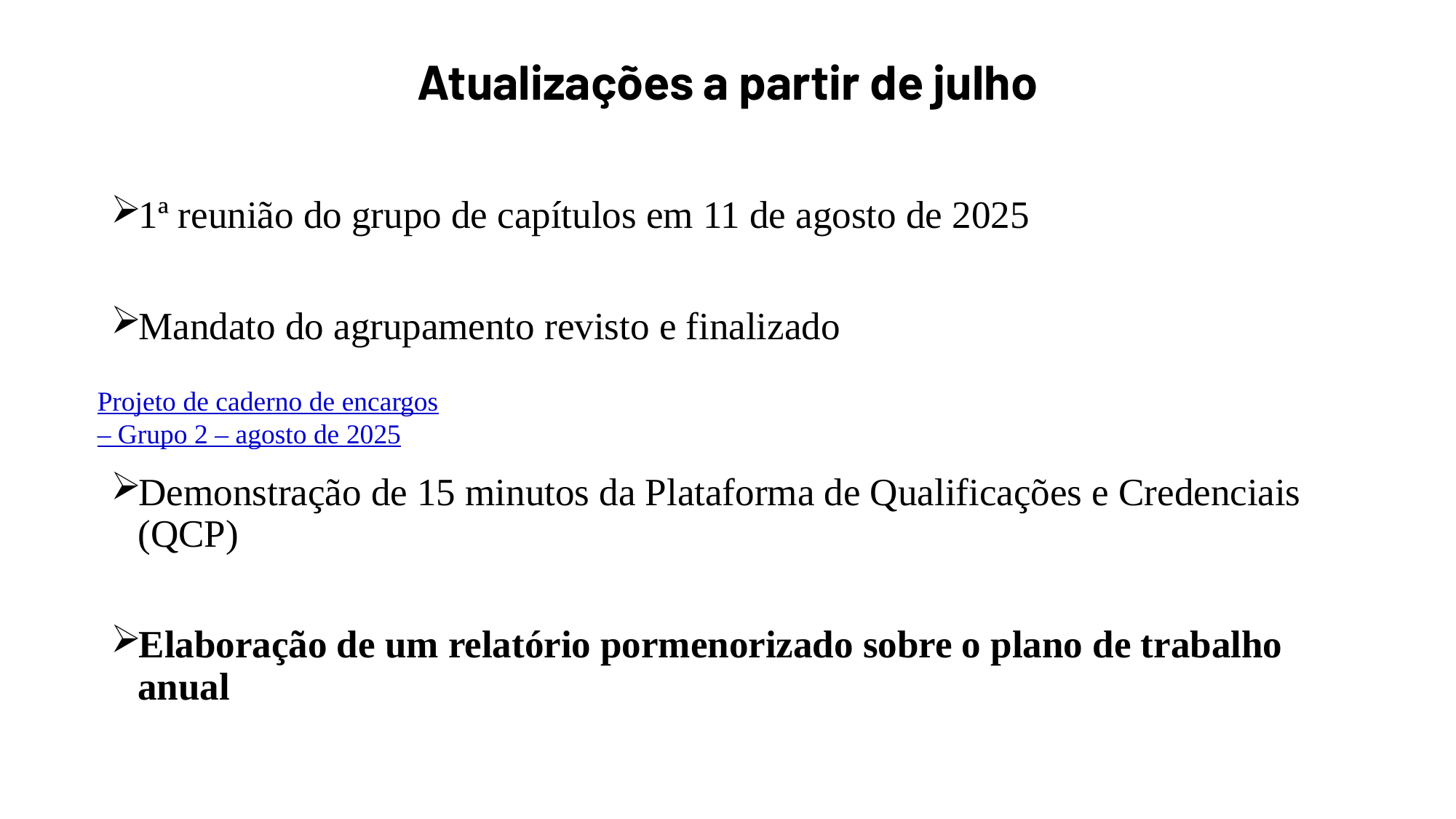

# Atualizações a partir de julho
1ª reunião do grupo de capítulos em 11 de agosto de 2025

Mandato do agrupamento revisto e finalizado

Demonstração de 15 minutos da Plataforma de Qualificações e Credenciais (QCP)

Elaboração de um relatório pormenorizado sobre o plano de trabalho anual

Projeto de caderno de encargos – Grupo 2 – agosto de 2025